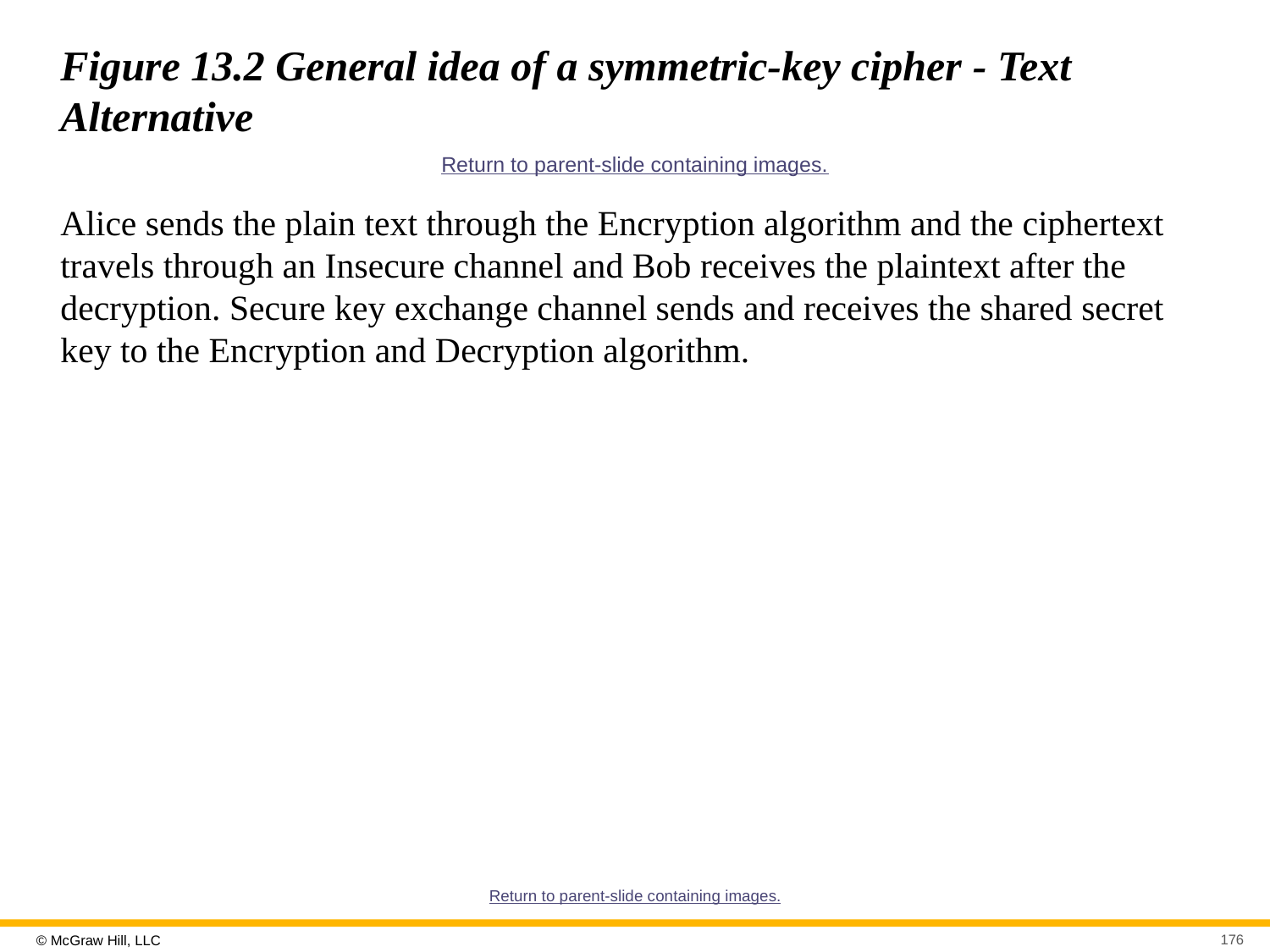

# Figure 13.2 General idea of a symmetric-key cipher - Text Alternative
Return to parent-slide containing images.
Alice sends the plain text through the Encryption algorithm and the ciphertext travels through an Insecure channel and Bob receives the plaintext after the decryption. Secure key exchange channel sends and receives the shared secret key to the Encryption and Decryption algorithm.
Return to parent-slide containing images.
176